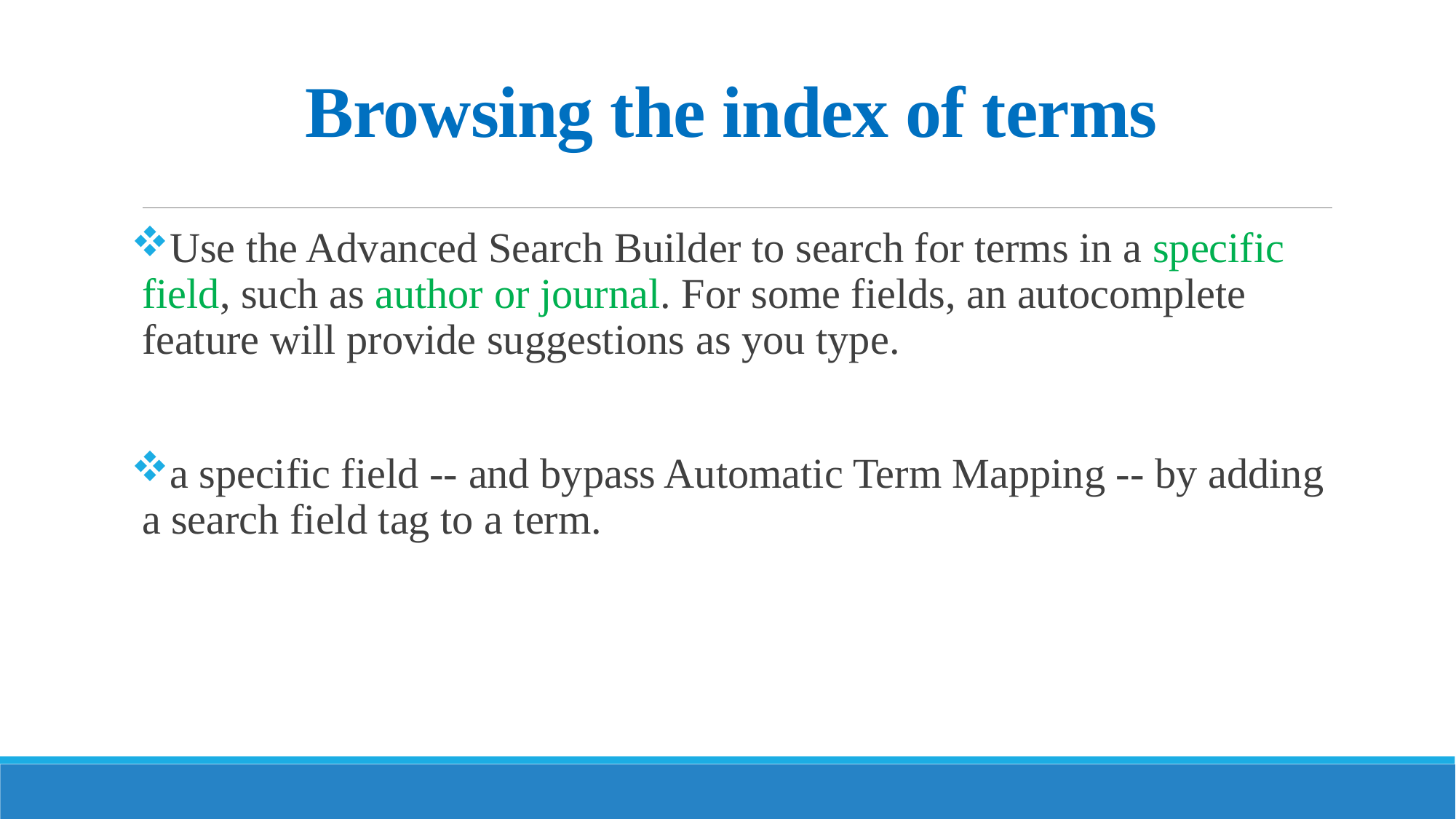

# Browsing the index of terms
Use the Advanced Search Builder to search for terms in a specific field, such as author or journal. For some fields, an autocomplete feature will provide suggestions as you type.

a specific field -- and bypass Automatic Term Mapping -- by adding a search field tag to a term.